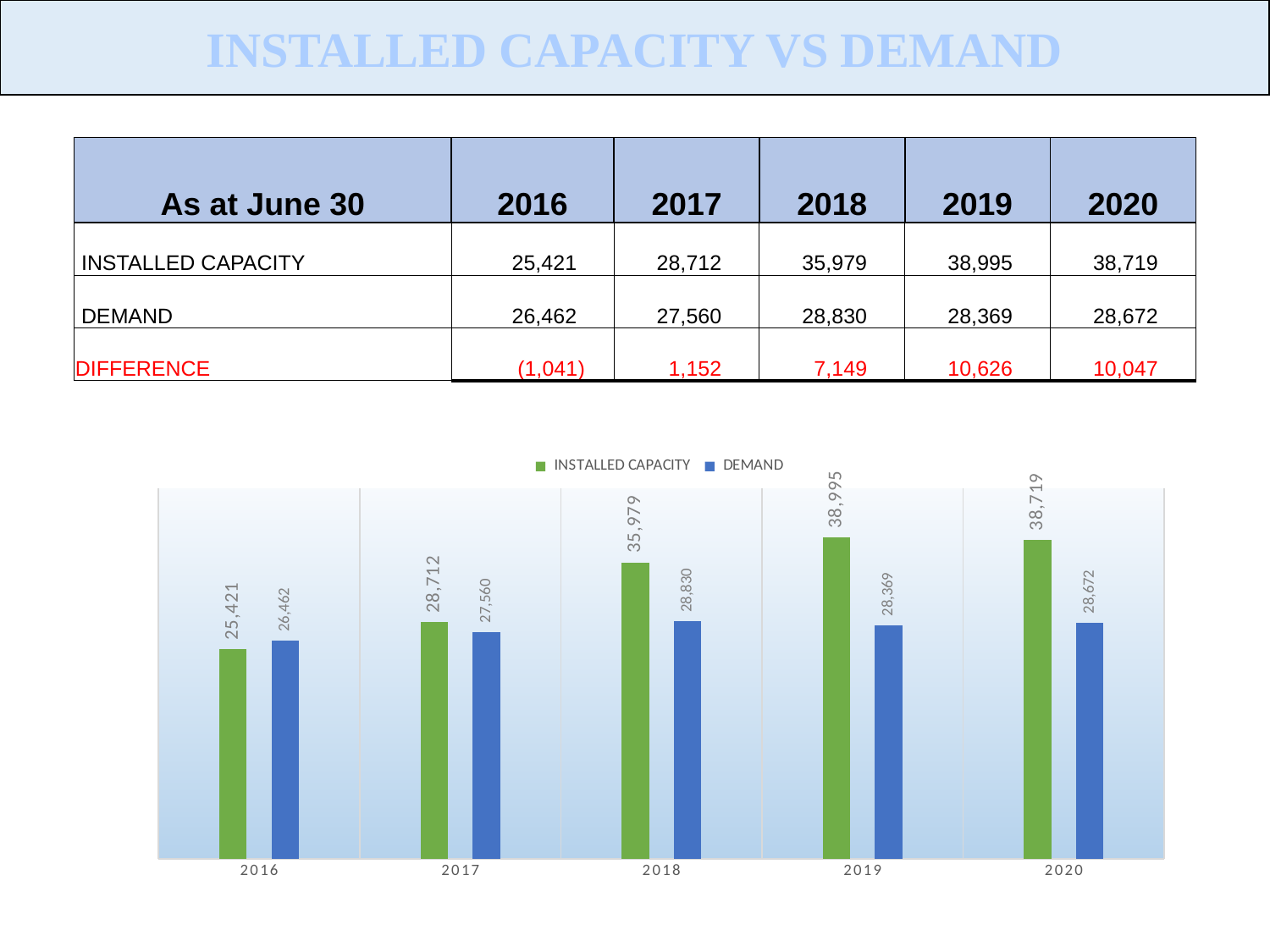

INSTALLED CAPACITY VS DEMAND
| As at June 30 | 2016 | 2017 | 2018 | 2019 | 2020 |
| --- | --- | --- | --- | --- | --- |
| INSTALLED CAPACITY | 25,421 | 28,712 | 35,979 | 38,995 | 38,719 |
| DEMAND | 26,462 | 27,560 | 28,830 | 28,369 | 28,672 |
| DIFFERENCE | (1,041) | 1,152 | 7,149 | 10,626 | 10,047 |

### Chart

| Category |  INSTALLED CAPACITY  |  DEMAND  |
|---|---|---|
| 2016 | 25421.0 | 26462.0 |
| 2017 | 28712.0 | 27560.0 |
| 2018 | 35979.0 | 28830.0 |
| 2019 | 38995.0 | 28369.0 |
| 2020 | 38719.0 | 28672.0 |